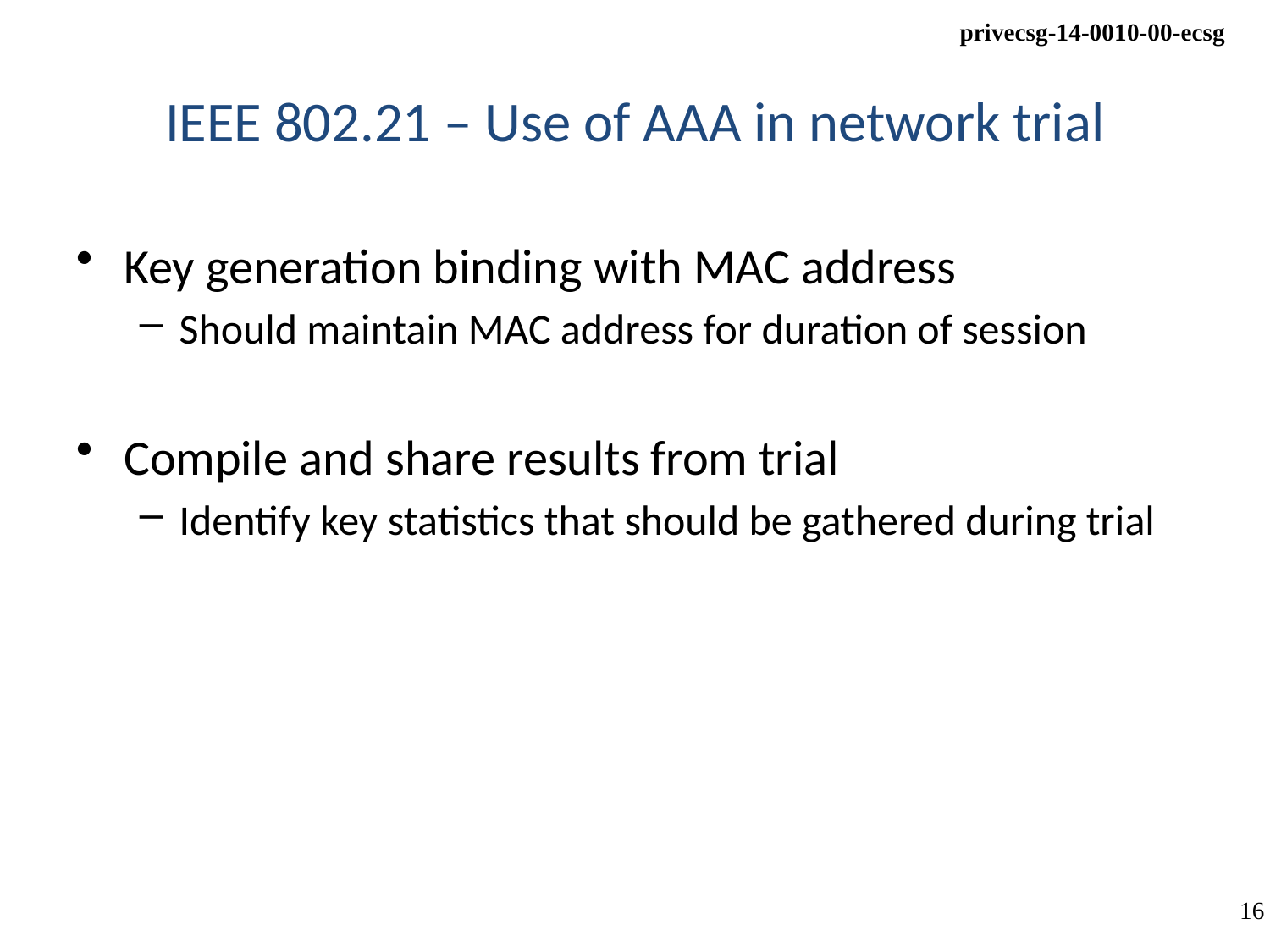

# IEEE 802.21 – Use of AAA in network trial

Key generation binding with MAC address
Should maintain MAC address for duration of session

Compile and share results from trial
Identify key statistics that should be gathered during trial